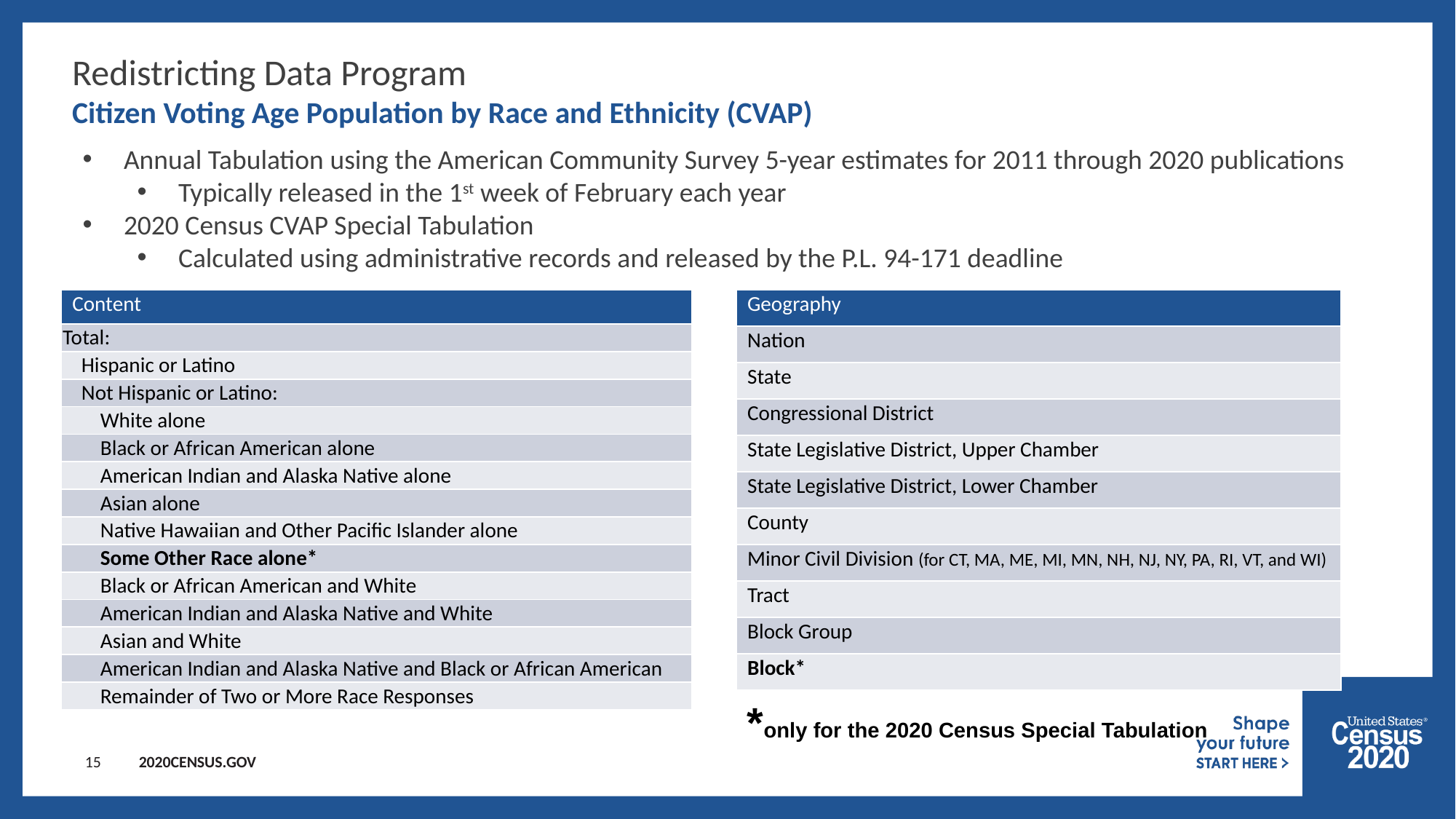

Redistricting Data Program
Citizen Voting Age Population by Race and Ethnicity (CVAP)
Annual Tabulation using the American Community Survey 5-year estimates for 2011 through 2020 publications
Typically released in the 1st week of February each year
2020 Census CVAP Special Tabulation
Calculated using administrative records and released by the P.L. 94-171 deadline
| Content |
| --- |
| Total: |
| Hispanic or Latino |
| Not Hispanic or Latino: |
| White alone |
| Black or African American alone |
| American Indian and Alaska Native alone |
| Asian alone |
| Native Hawaiian and Other Pacific Islander alone |
| Some Other Race alone\* |
| Black or African American and White |
| American Indian and Alaska Native and White |
| Asian and White |
| American Indian and Alaska Native and Black or African American |
| Remainder of Two or More Race Responses |
| Geography |
| --- |
| Nation |
| State |
| Congressional District |
| State Legislative District, Upper Chamber |
| State Legislative District, Lower Chamber |
| County |
| Minor Civil Division (for CT, MA, ME, MI, MN, NH, NJ, NY, PA, RI, VT, and WI) |
| Tract |
| Block Group |
| Block\* |
*only for the 2020 Census Special Tabulation
15